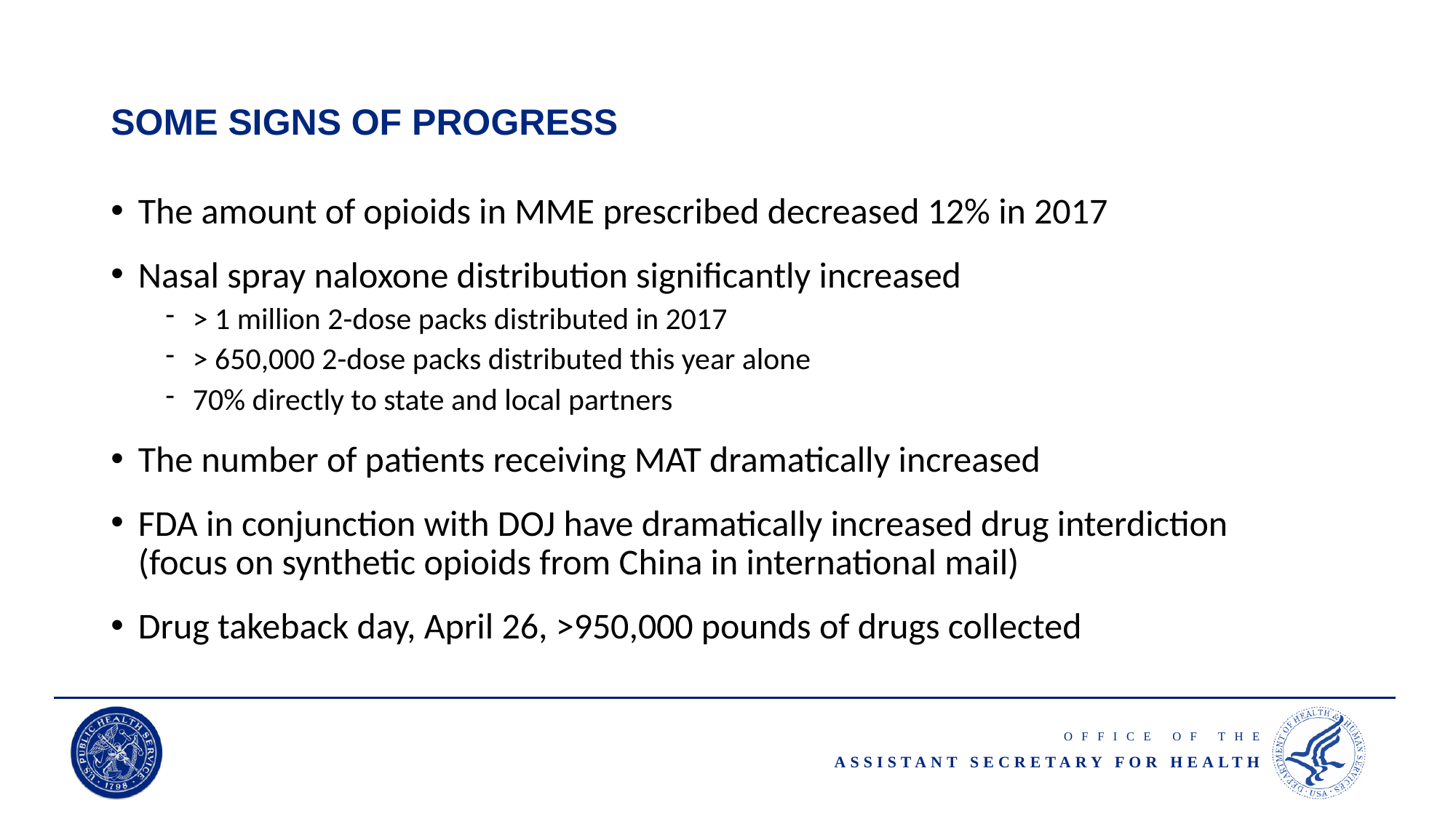

# SOME SIGNS OF PROGRESS
The amount of opioids in MME prescribed decreased 12% in 2017
Nasal spray naloxone distribution significantly increased
> 1 million 2-dose packs distributed in 2017
> 650,000 2-dose packs distributed this year alone
70% directly to state and local partners
The number of patients receiving MAT dramatically increased
FDA in conjunction with DOJ have dramatically increased drug interdiction
(focus on synthetic opioids from China in international mail)
Drug takeback day, April 26, >950,000 pounds of drugs collected